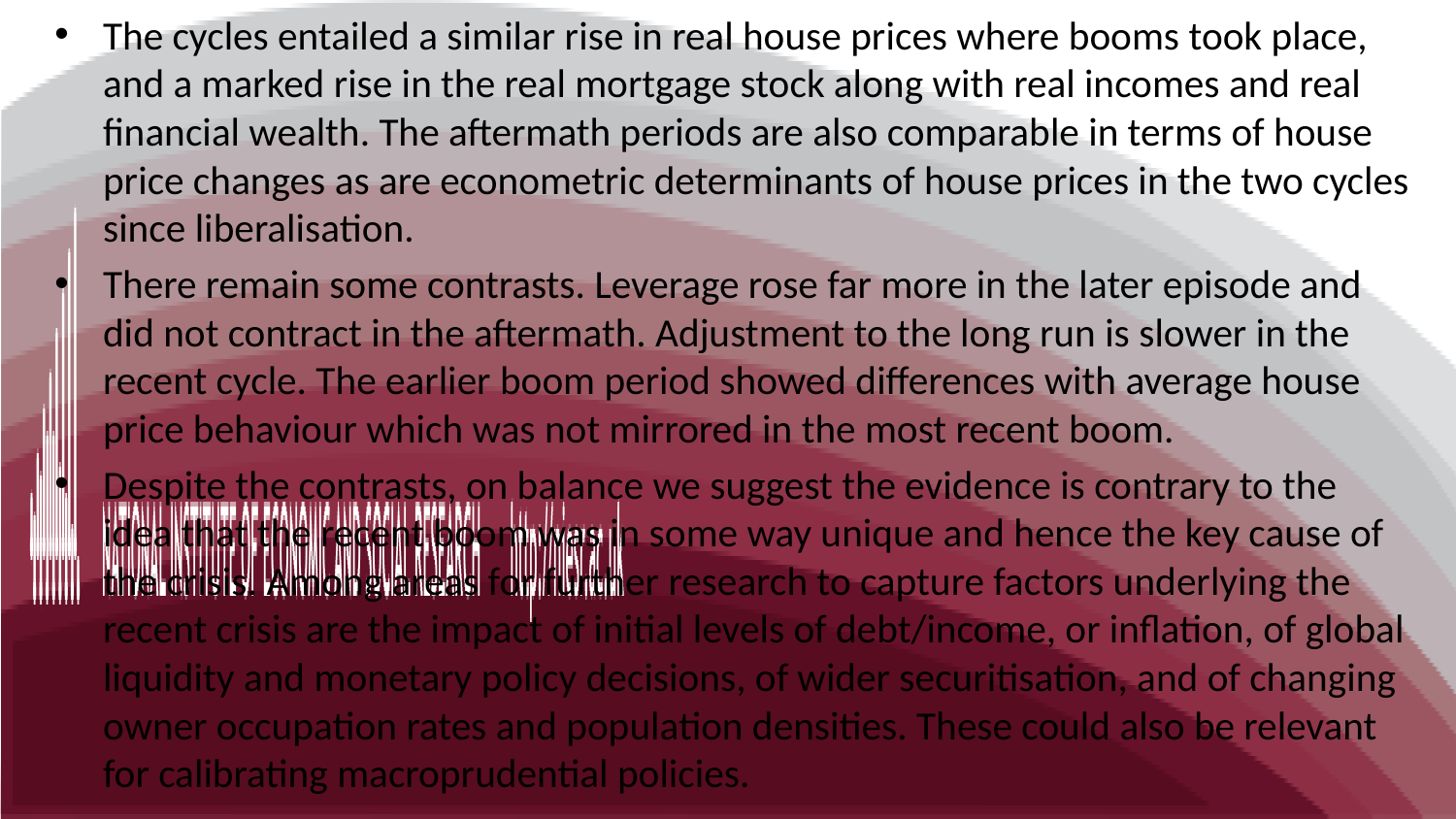

The cycles entailed a similar rise in real house prices where booms took place, and a marked rise in the real mortgage stock along with real incomes and real financial wealth. The aftermath periods are also comparable in terms of house price changes as are econometric determinants of house prices in the two cycles since liberalisation.
There remain some contrasts. Leverage rose far more in the later episode and did not contract in the aftermath. Adjustment to the long run is slower in the recent cycle. The earlier boom period showed differences with average house price behaviour which was not mirrored in the most recent boom.
Despite the contrasts, on balance we suggest the evidence is contrary to the idea that the recent boom was in some way unique and hence the key cause of the crisis. Among areas for further research to capture factors underlying the recent crisis are the impact of initial levels of debt/income, or inflation, of global liquidity and monetary policy decisions, of wider securitisation, and of changing owner occupation rates and population densities. These could also be relevant for calibrating macroprudential policies.